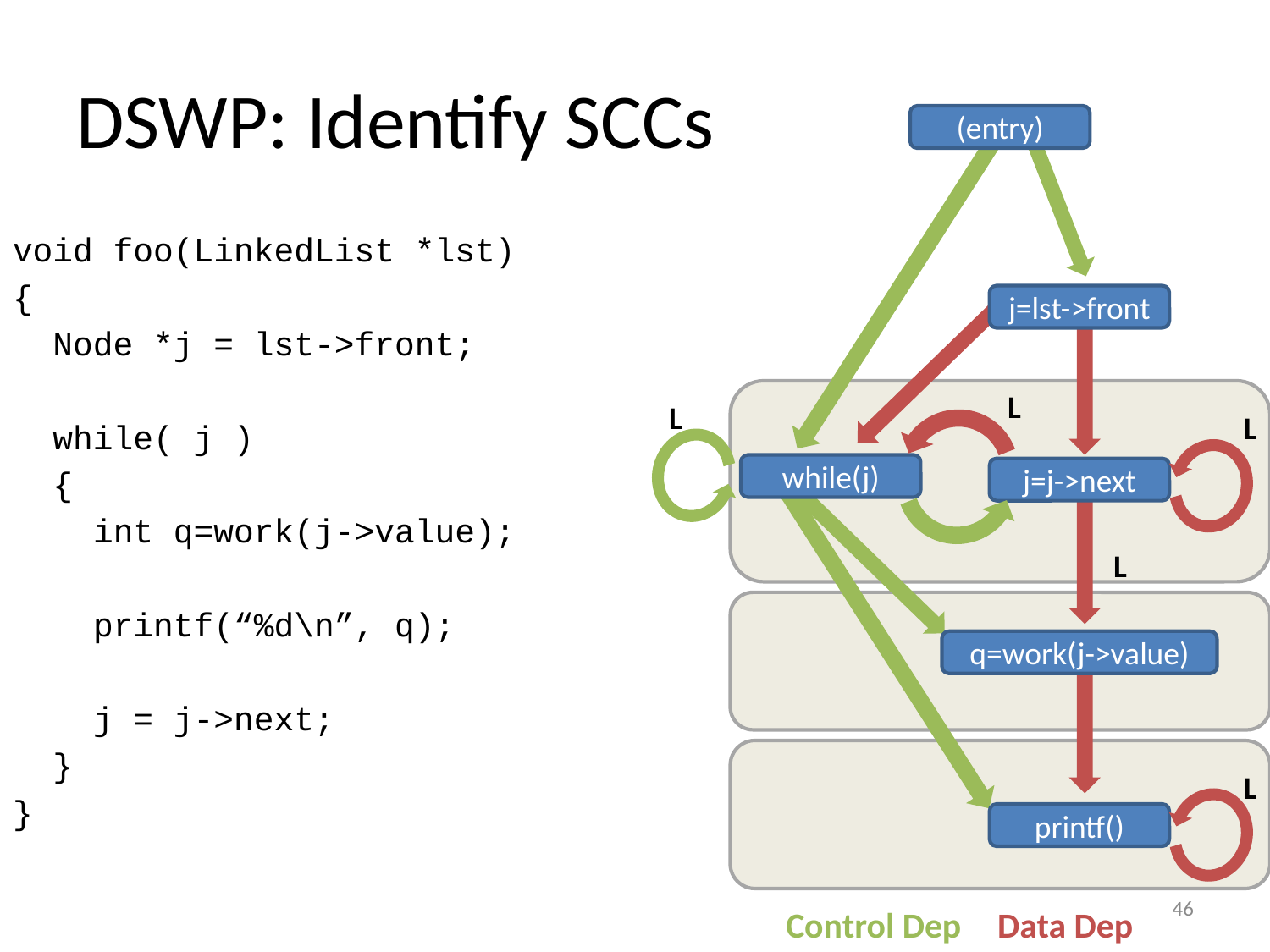

# DSWP: Identify SCCs

(entry)

void foo(LinkedList *lst)
{
  Node *j = lst->front;

  while( j )
  {
    int q=work(j->value);

    printf(“%d\n”, q);

    j = j->next;
  }
}

j=lst->front

L
L

L

while(j)

j=j->next

L

q=work(j->value)

L

printf()
46
Control Dep
Data Dep